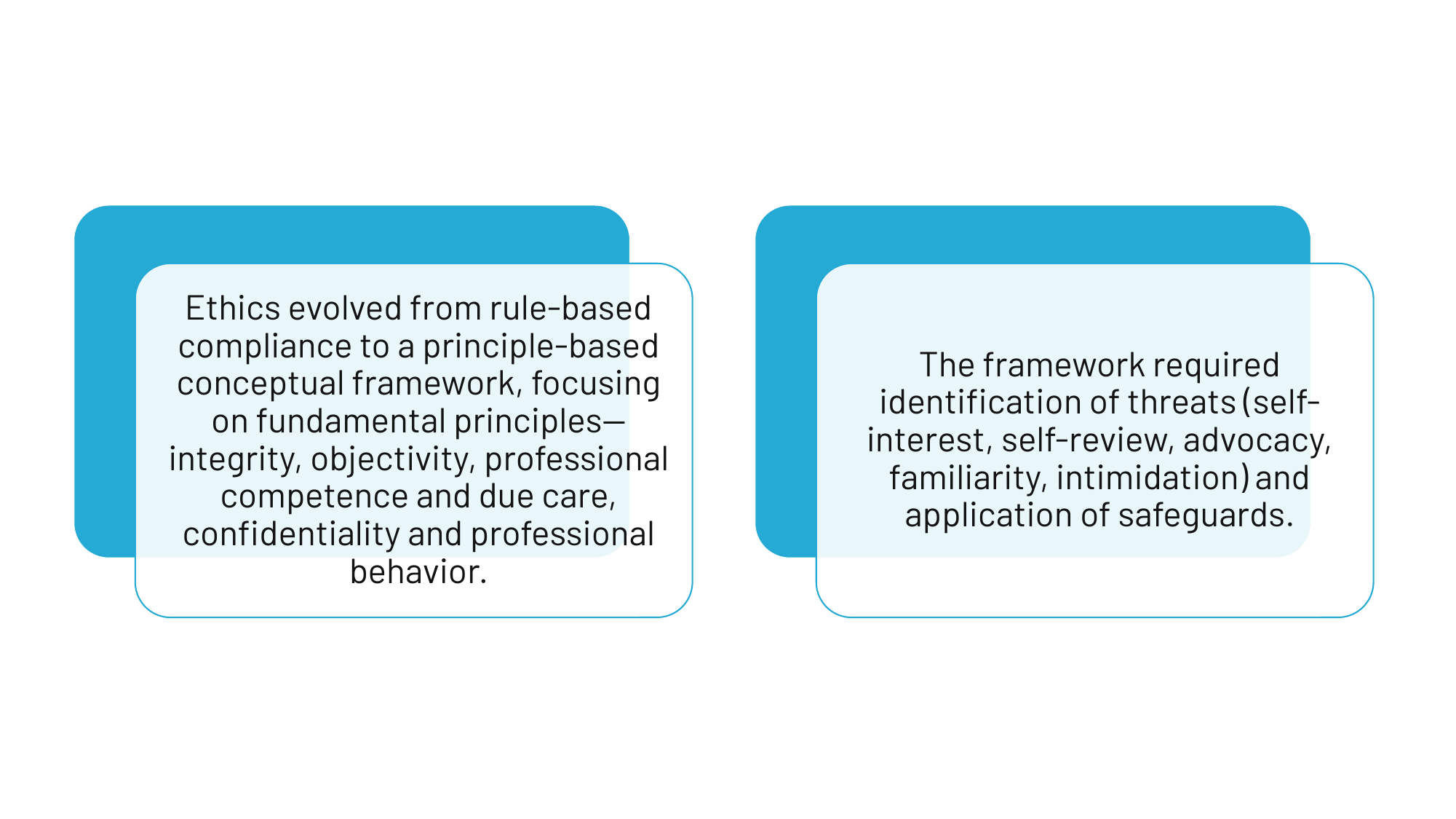

# Evolution 2010-2020
Ethics evolved from rule-based compliance to a principle-based conceptual framework, focusing on fundamental principles—integrity, objectivity, professional competence and due care, confidentiality and professional behavior.
The framework required identification of threats (self-interest, self-review, advocacy, familiarity, intimidation) and application of safeguards.